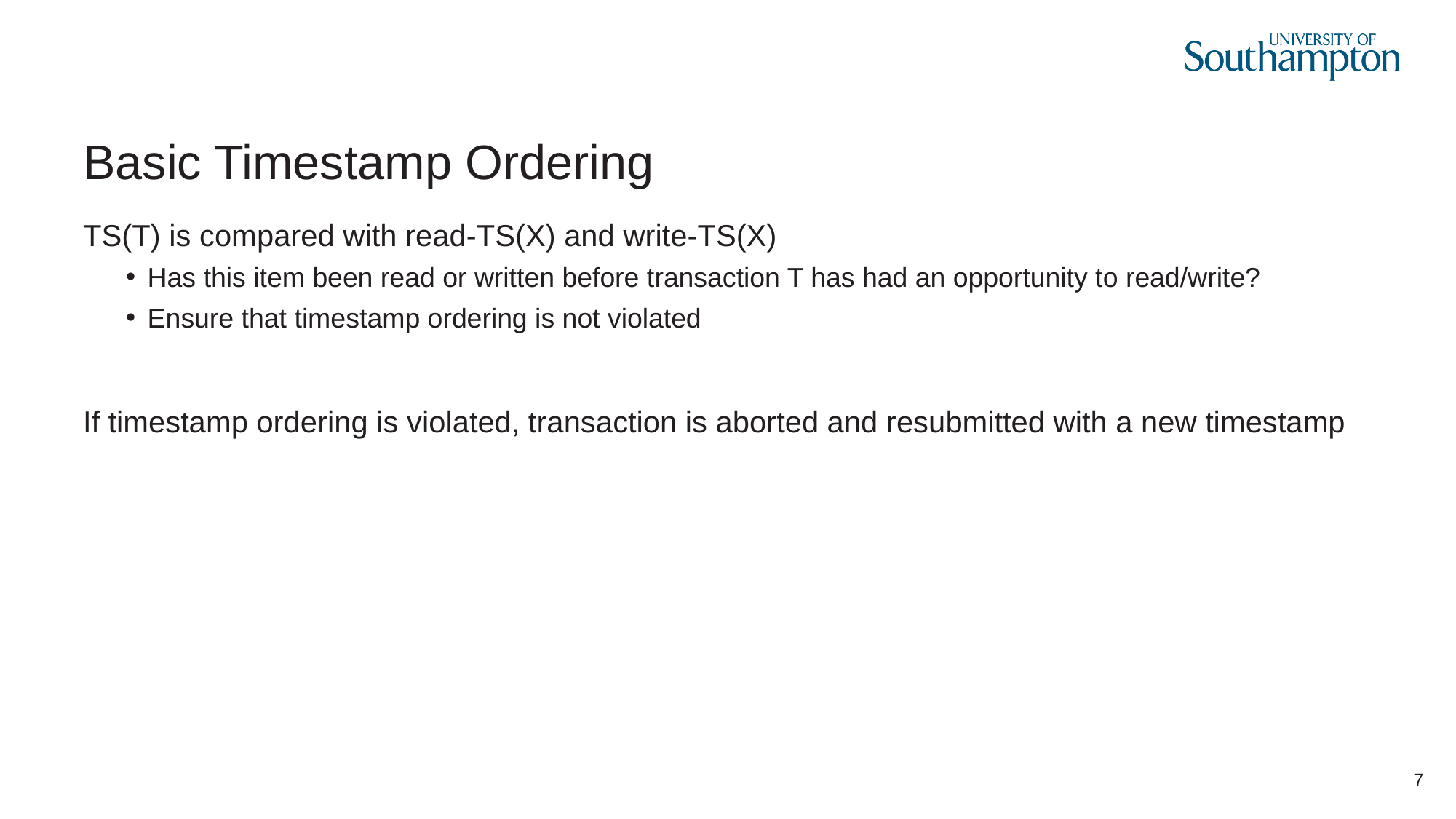

# Basic Timestamp Ordering
TS(T) is compared with read-TS(X) and write-TS(X)
Has this item been read or written before transaction T has had an opportunity to read/write?
Ensure that timestamp ordering is not violated

If timestamp ordering is violated, transaction is aborted and resubmitted with a new timestamp